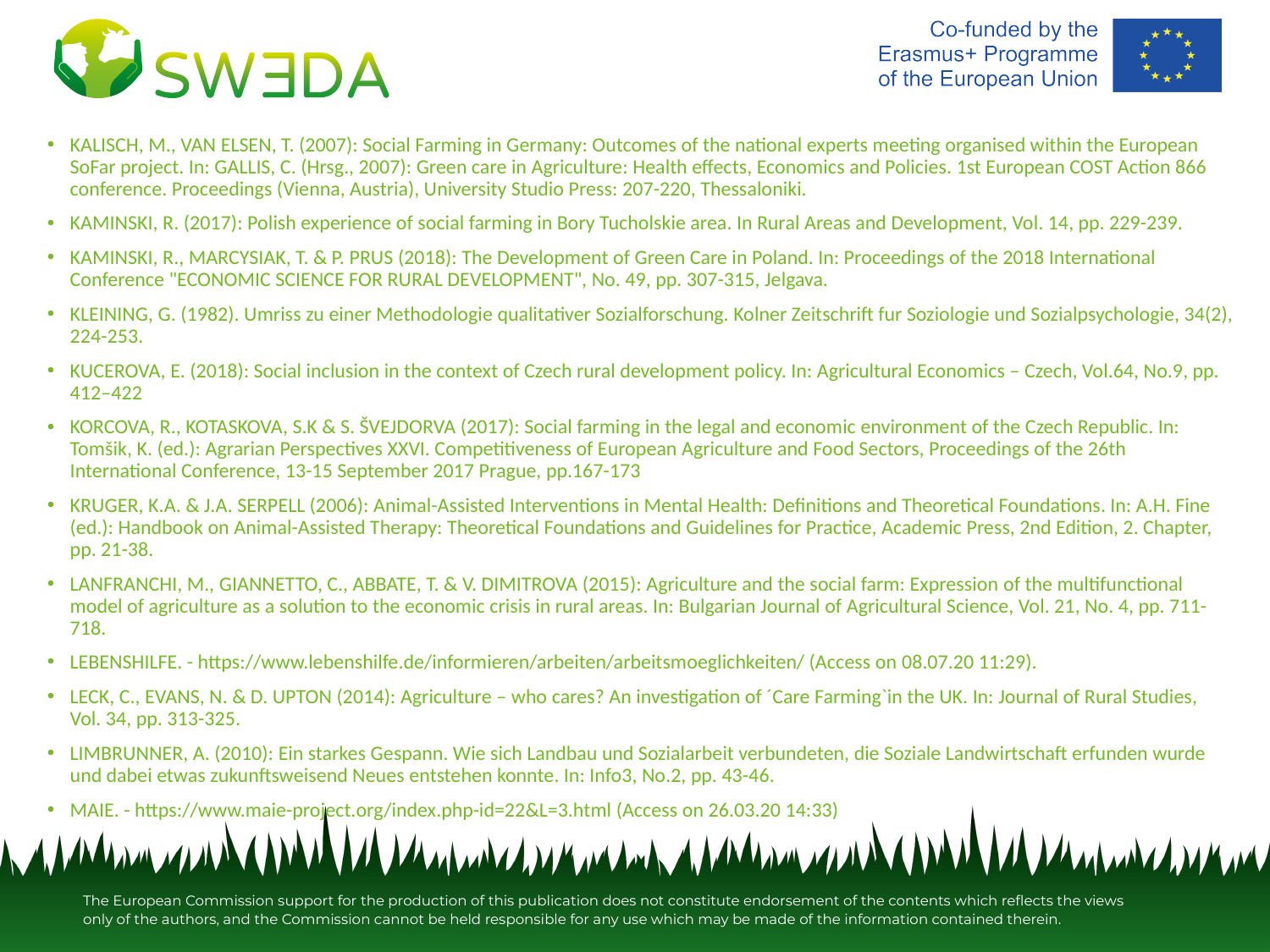

KALISCH, M., VAN ELSEN, T. (2007): Social Farming in Germany: Outcomes of the national experts meeting organised within the European SoFar project. In: GALLIS, C. (Hrsg., 2007): Green care in Agriculture: Health effects, Economics and Policies. 1st European COST Action 866 conference. Proceedings (Vienna, Austria), University Studio Press: 207-220, Thessaloniki.
KAMINSKI, R. (2017): Polish experience of social farming in Bory Tucholskie area. In Rural Areas and Development, Vol. 14, pp. 229-239.
KAMINSKI, R., MARCYSIAK, T. & P. PRUS (2018): The Development of Green Care in Poland. In: Proceedings of the 2018 International Conference "ECONOMIC SCIENCE FOR RURAL DEVELOPMENT", No. 49, pp. 307-315, Jelgava.
KLEINING, G. (1982). Umriss zu einer Methodologie qualitativer Sozialforschung. Kolner Zeitschrift fur Soziologie und Sozialpsychologie, 34(2), 224-253.
KUCEROVA, E. (2018): Social inclusion in the context of Czech rural development policy. In: Agricultural Economics – Czech, Vol.64, No.9, pp. 412–422
KORCOVA, R., KOTASKOVA, S.K & S. ŠVEJDORVA (2017): Social farming in the legal and economic environment of the Czech Republic. In: Tomšik, K. (ed.): Agrarian Perspectives XXVI. Competitiveness of European Agriculture and Food Sectors, Proceedings of the 26th International Conference, 13-15 September 2017 Prague, pp.167-173
KRUGER, K.A. & J.A. SERPELL (2006): Animal-Assisted Interventions in Mental Health: Definitions and Theoretical Foundations. In: A.H. Fine (ed.): Handbook on Animal-Assisted Therapy: Theoretical Foundations and Guidelines for Practice, Academic Press, 2nd Edition, 2. Chapter, pp. 21-38.
LANFRANCHI, M., GIANNETTO, C., ABBATE, T. & V. DIMITROVA (2015): Agriculture and the social farm: Expression of the multifunctional model of agriculture as a solution to the economic crisis in rural areas. In: Bulgarian Journal of Agricultural Science, Vol. 21, No. 4, pp. 711-718.
LEBENSHILFE. - https://www.lebenshilfe.de/informieren/arbeiten/arbeitsmoeglichkeiten/ (Access on 08.07.20 11:29).
LECK, C., EVANS, N. & D. UPTON (2014): Agriculture – who cares? An investigation of ´Care Farming`in the UK. In: Journal of Rural Studies, Vol. 34, pp. 313-325.
LIMBRUNNER, A. (2010): Ein starkes Gespann. Wie sich Landbau und Sozialarbeit verbundeten, die Soziale Landwirtschaft erfunden wurde und dabei etwas zukunftsweisend Neues entstehen konnte. In: Info3, No.2, pp. 43-46.
MAIE. - https://www.maie-project.org/index.php-id=22&L=3.html (Access on 26.03.20 14:33)